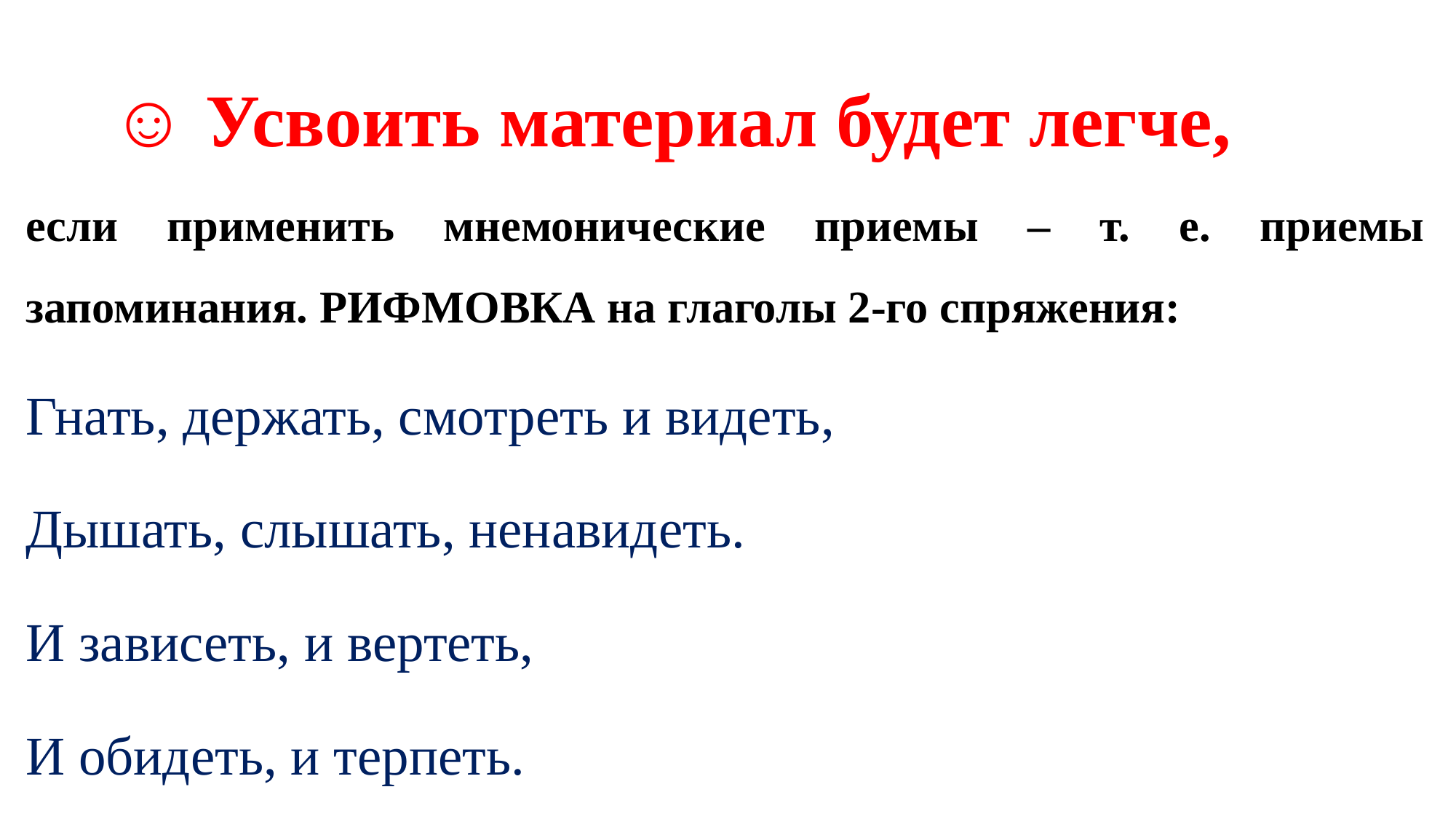

# ☺ Усвоить материал будет легче,
если применить мнемонические приемы – т. е. приемы запоминания. РИФМОВКА на глаголы 2-го спряжения:
Гнать, держать, смотреть и видеть,
Дышать, слышать, ненавидеть.
И зависеть, и вертеть,
И обидеть, и терпеть.